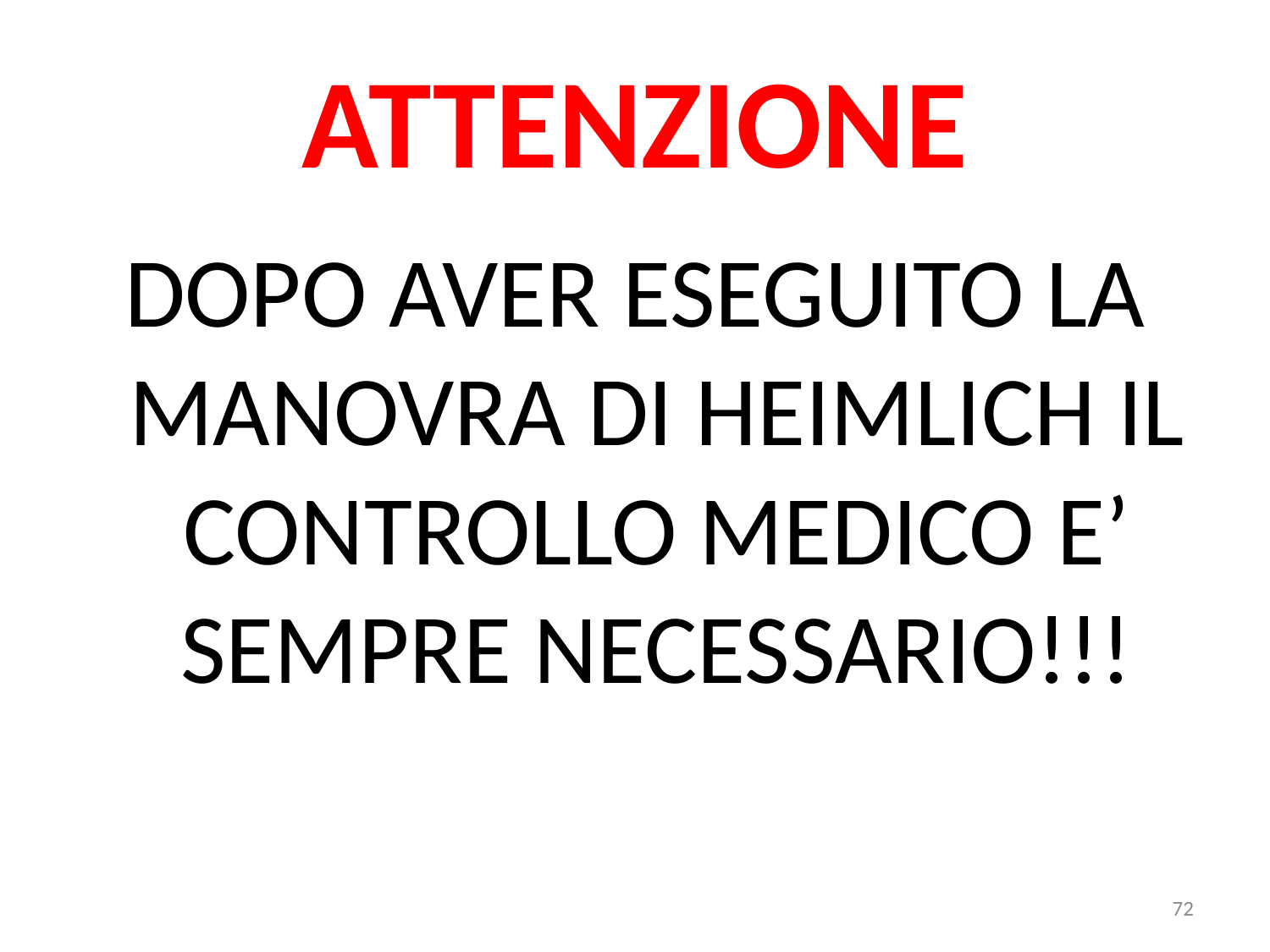

# ATTENZIONE
DOPO AVER ESEGUITO LA MANOVRA DI HEIMLICH IL CONTROLLO MEDICO E’ SEMPRE NECESSARIO!!!
72